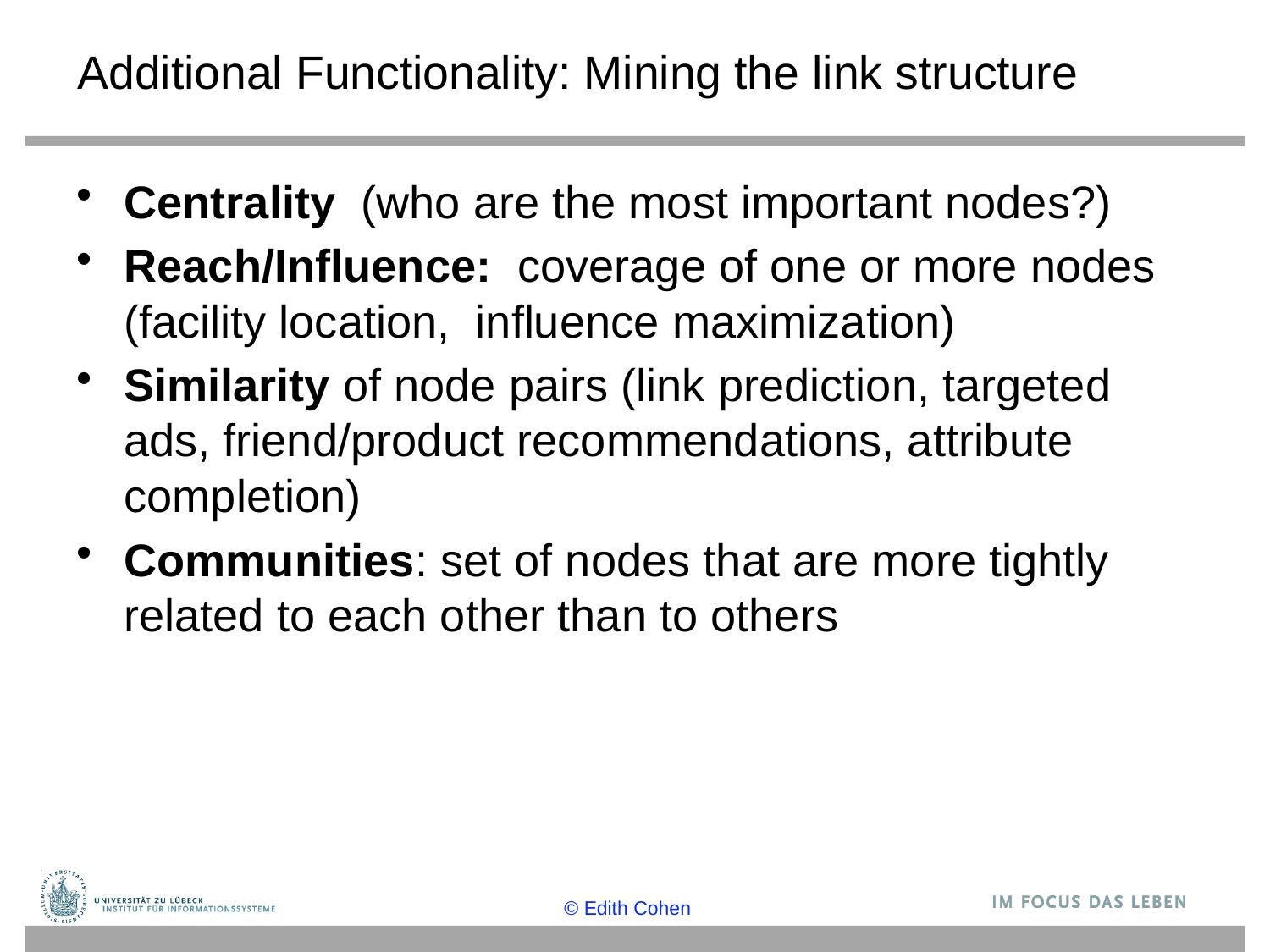

# Additional Functionality: Mining the link structure
Centrality  (who are the most important nodes?)
Reach/Influence:  coverage of one or more nodes (facility location,  influence maximization)
Similarity of node pairs (link prediction, targeted ads, friend/product recommendations, attribute completion)
Communities: set of nodes that are more tightly related to each other than to others
© Edith Cohen